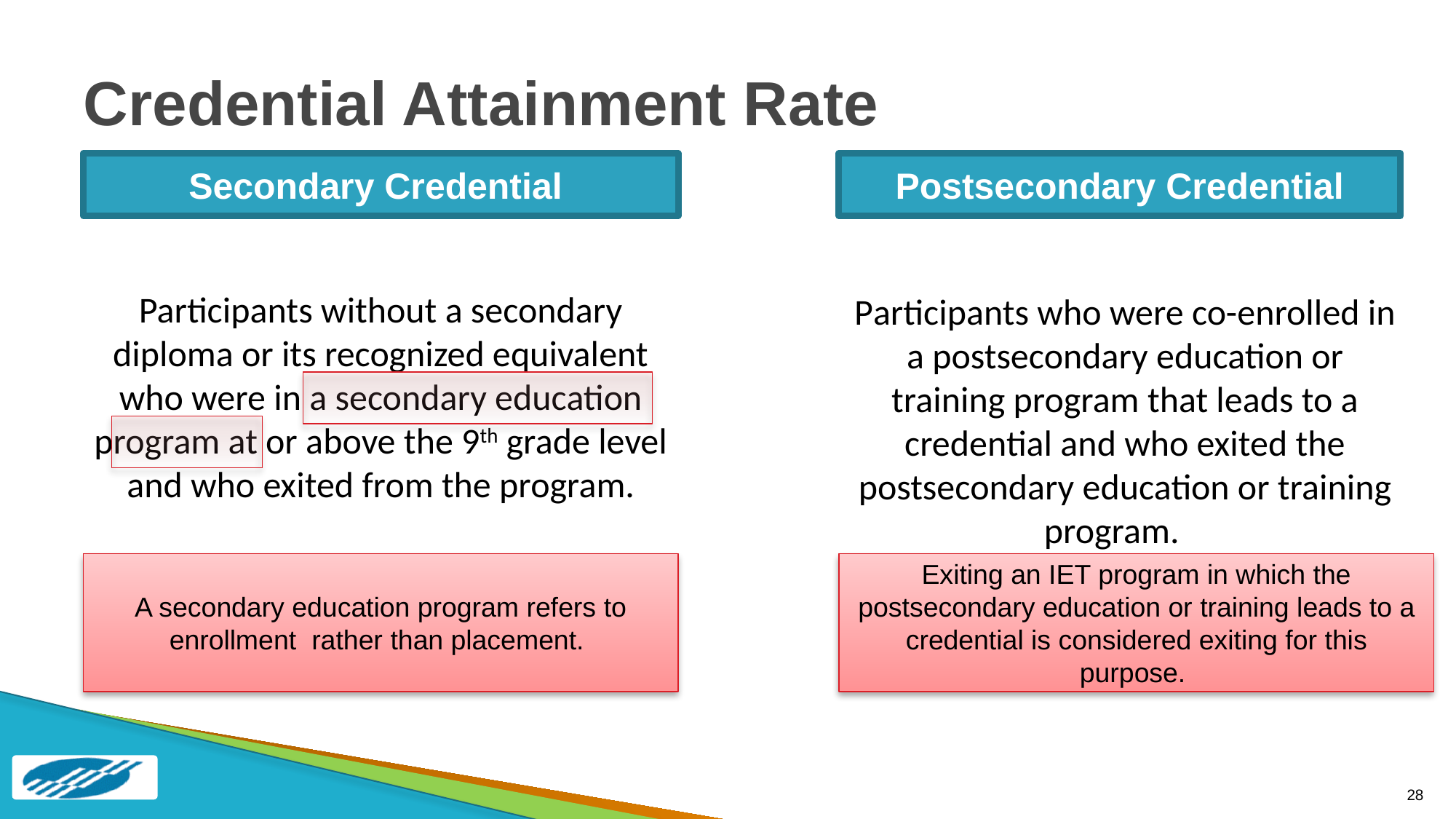

# Credential Attainment Rate
Secondary Credential
Postsecondary Credential
Participants without a secondary diploma or its recognized equivalent who were in a secondary education program at or above the 9th grade level and who exited from the program.
Participants who were co-enrolled in a postsecondary education or training program that leads to a credential and who exited the postsecondary education or training program.

A secondary education program refers to enrollment  rather than placement.
Exiting an IET program in which the postsecondary education or training leads to a credential is considered exiting for this purpose.
28